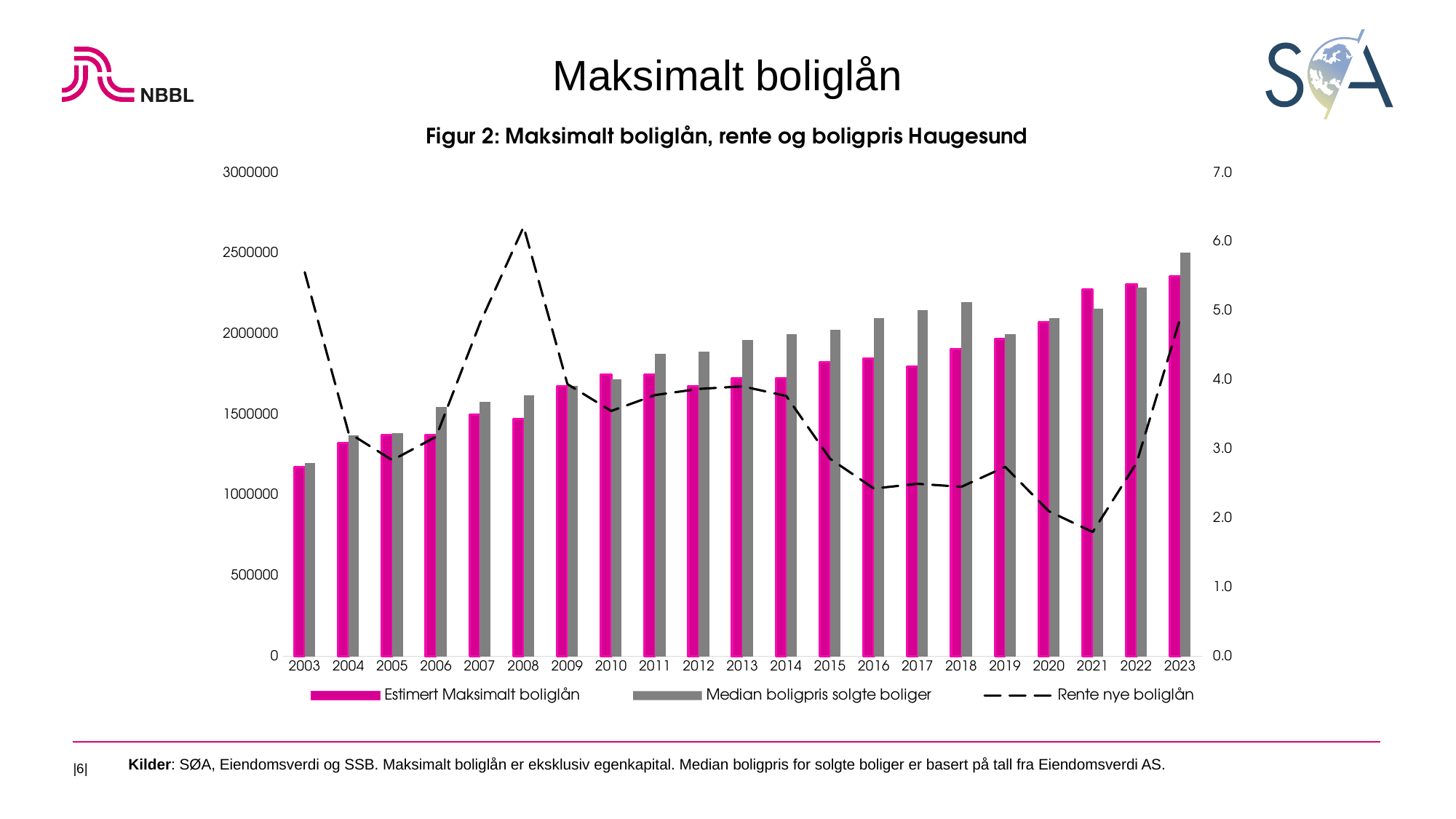

Maksimalt boliglån

### Chart: Figur 2: Maksimalt boliglån, rente og boligpris Haugesund

| Category | Estimert Maksimalt boliglån | Median boligpris solgte boliger | Rente nye boliglån |
|---|---|---|---|
| 2003 | 1175000.0 | 1200000.0 | 5.563333333333334 |
| 2004 | 1325000.0 | 1370000.0 | 3.2383333333333337 |
| 2005 | 1375000.0 | 1385000.0 | 2.8400000000000003 |
| 2006 | 1375000.0 | 1550000.0 | 3.18 |
| 2007 | 1500000.0 | 1579948.0 | 4.820833333333333 |
| 2008 | 1475000.0 | 1620000.0 | 6.221666666666666 |
| 2009 | 1675000.0 | 1677500.0 | 3.943333333333334 |
| 2010 | 1750000.0 | 1720000.0 | 3.5533333333333332 |
| 2011 | 1750000.0 | 1880000.0 | 3.7833333333333337 |
| 2012 | 1675000.0 | 1890000.0 | 3.8733333333333335 |
| 2013 | 1725000.0 | 1965000.0 | 3.910833333333333 |
| 2014 | 1725000.0 | 2000000.0 | 3.7708333333333335 |
| 2015 | 1825000.0 | 2025000.0 | 2.8616666666666664 |
| 2016 | 1850000.0 | 2100000.0 | 2.43 |
| 2017 | 1800000.0 | 2150000.0 | 2.4983333333333335 |
| 2018 | 1907590.6345974675 | 2200000.0 | 2.4550000000000005 |
| 2019 | 1969832.9269201104 | 2000000.0 | 2.7433333333333336 |
| 2020 | 2074192.40708789 | 2100000.0 | 2.1 |
| 2021 | 2276123.55553946 | 2160000.0 | 1.8 |
| 2022 | 2310000.0 | 2286936.0 | 2.8 |
| 2023 | 2360000.0 | 2505808.5 | 4.9 |
|6|
Kilder: SØA, Eiendomsverdi og SSB. Maksimalt boliglån er eksklusiv egenkapital. Median boligpris for solgte boliger er basert på tall fra Eiendomsverdi AS.